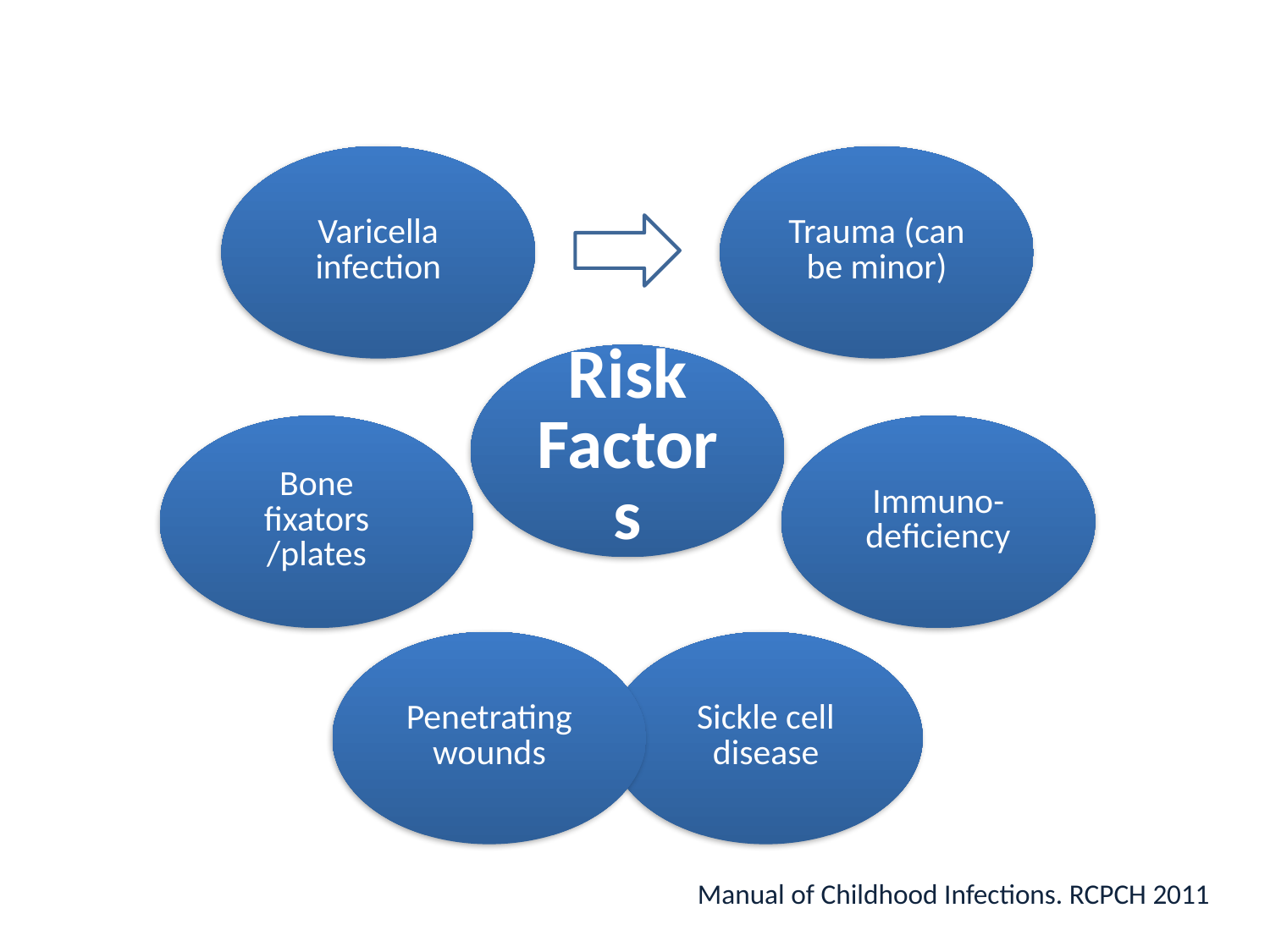

Risk Factors
Trauma (can be minor)
Immuno-deficiency
Sickle cell disease
Penetrating wounds
Bone fixators /plates
Varicella infection
Manual of Childhood Infections. RCPCH 2011